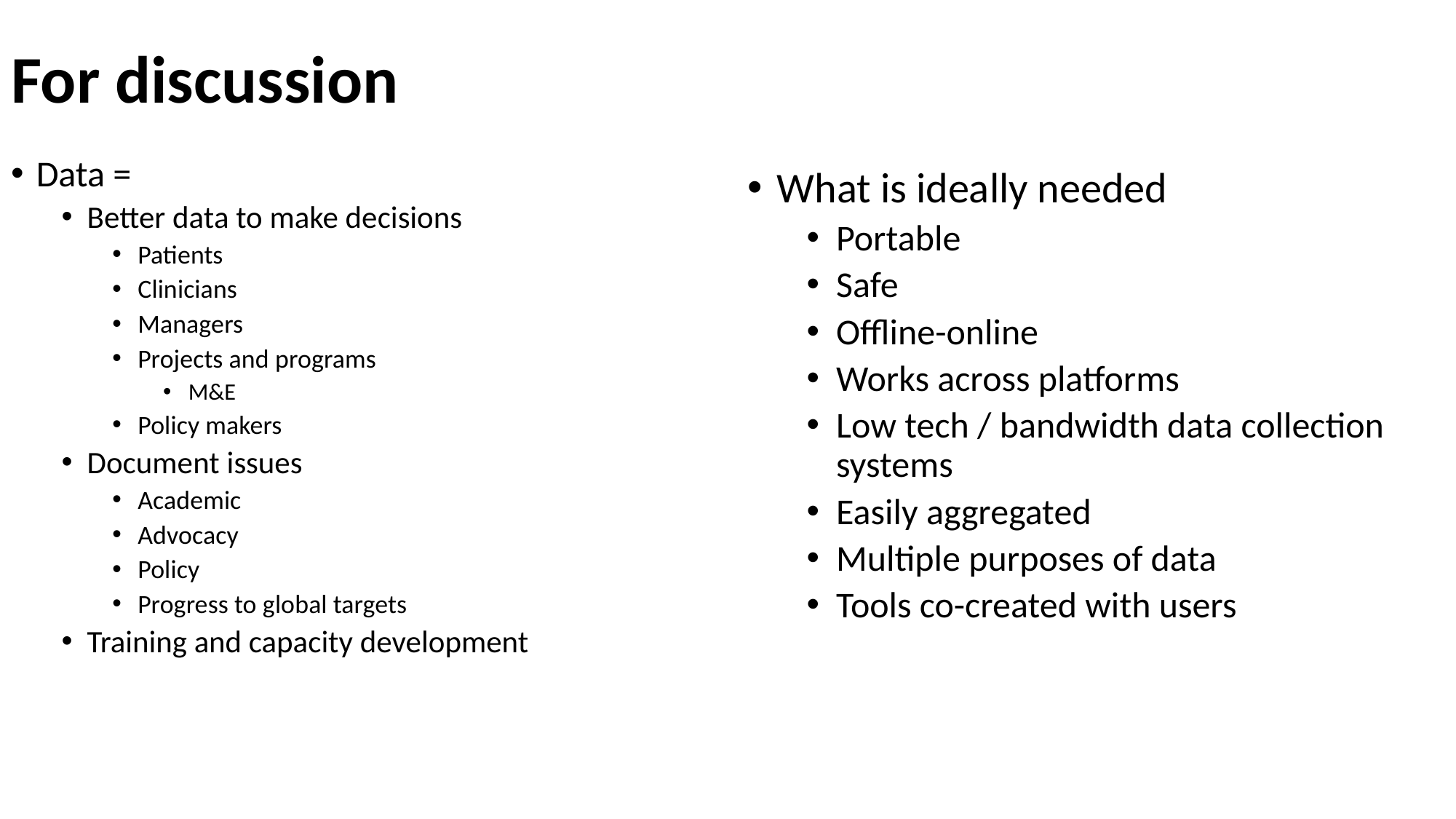

# For discussion
Data =
Better data to make decisions
Patients
Clinicians
Managers
Projects and programs
M&E
Policy makers
Document issues
Academic
Advocacy
Policy
Progress to global targets
Training and capacity development

What is ideally needed
Portable
Safe
Offline-online
Works across platforms
Low tech / bandwidth data collection systems
Easily aggregated
Multiple purposes of data
Tools co-created with users